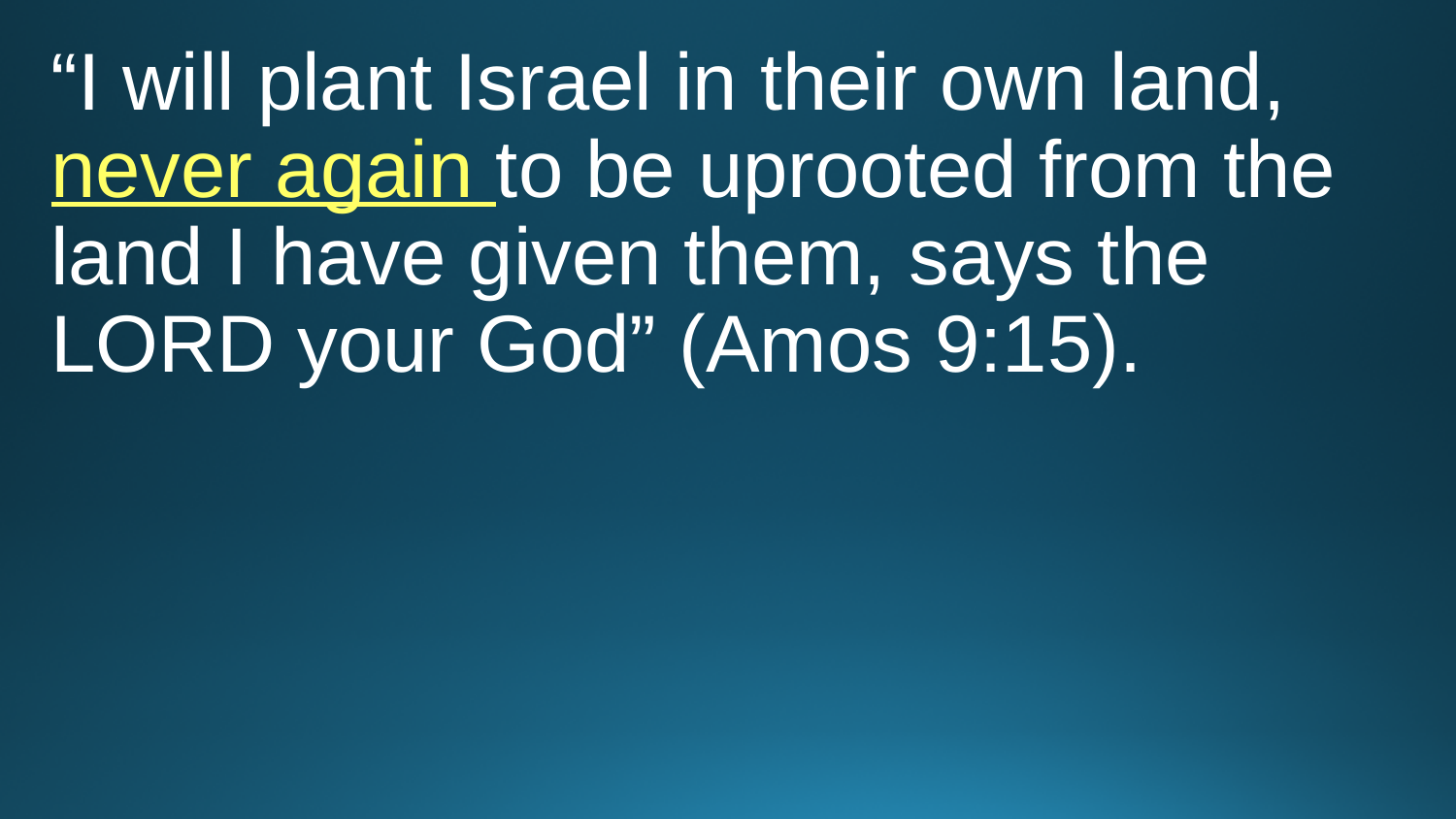

“I will plant Israel in their own land, never again to be uprooted from the land I have given them, says the LORD your God” (Amos 9:15).